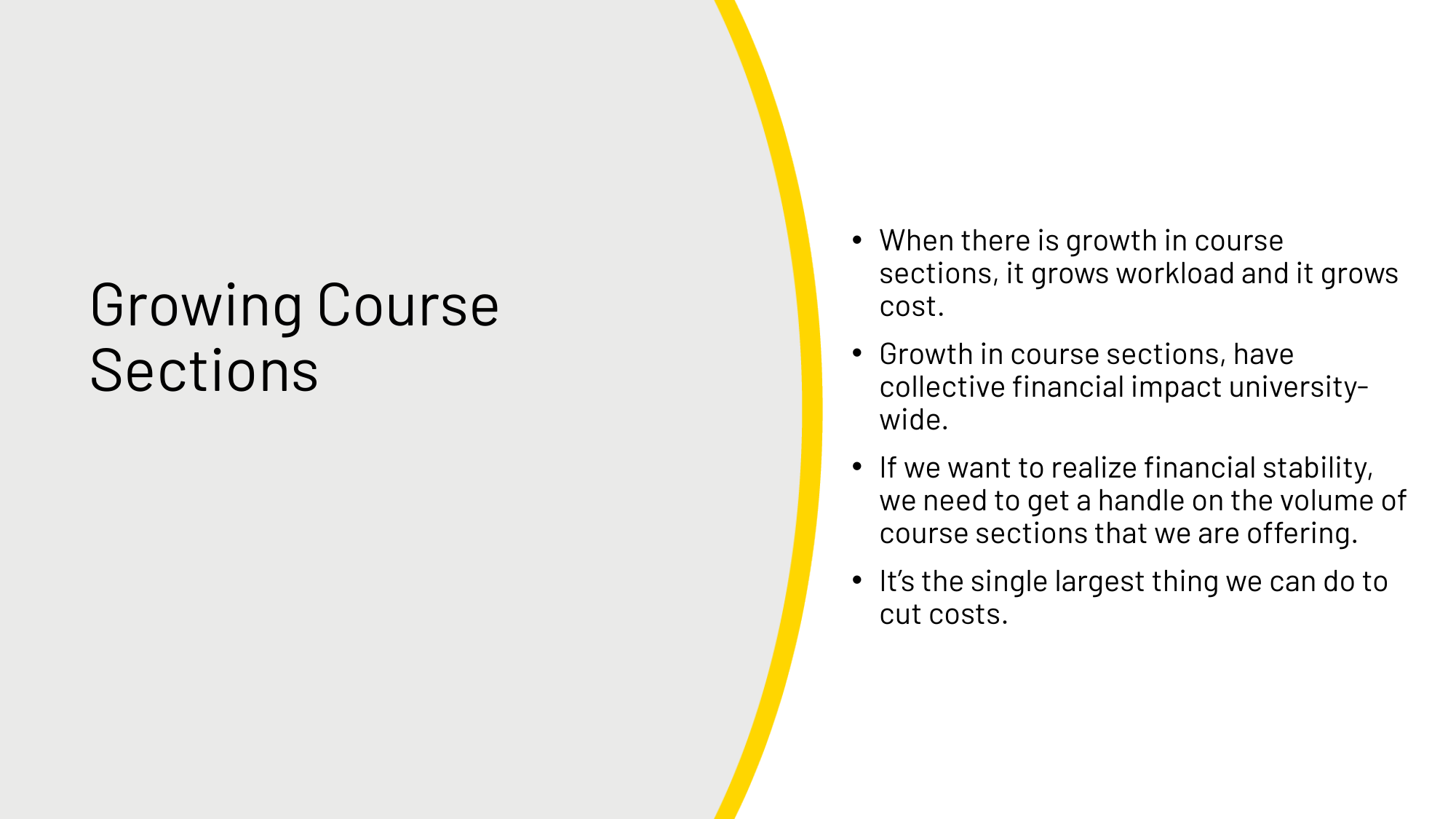

Growing Course Sections
When there is growth in course sections, it grows workload and it grows cost.
Growth in course sections, have collective financial impact university-wide.
If we want to realize financial stability, we need to get a handle on the volume of course sections that we are offering.
It’s the single largest thing we can do to cut costs.